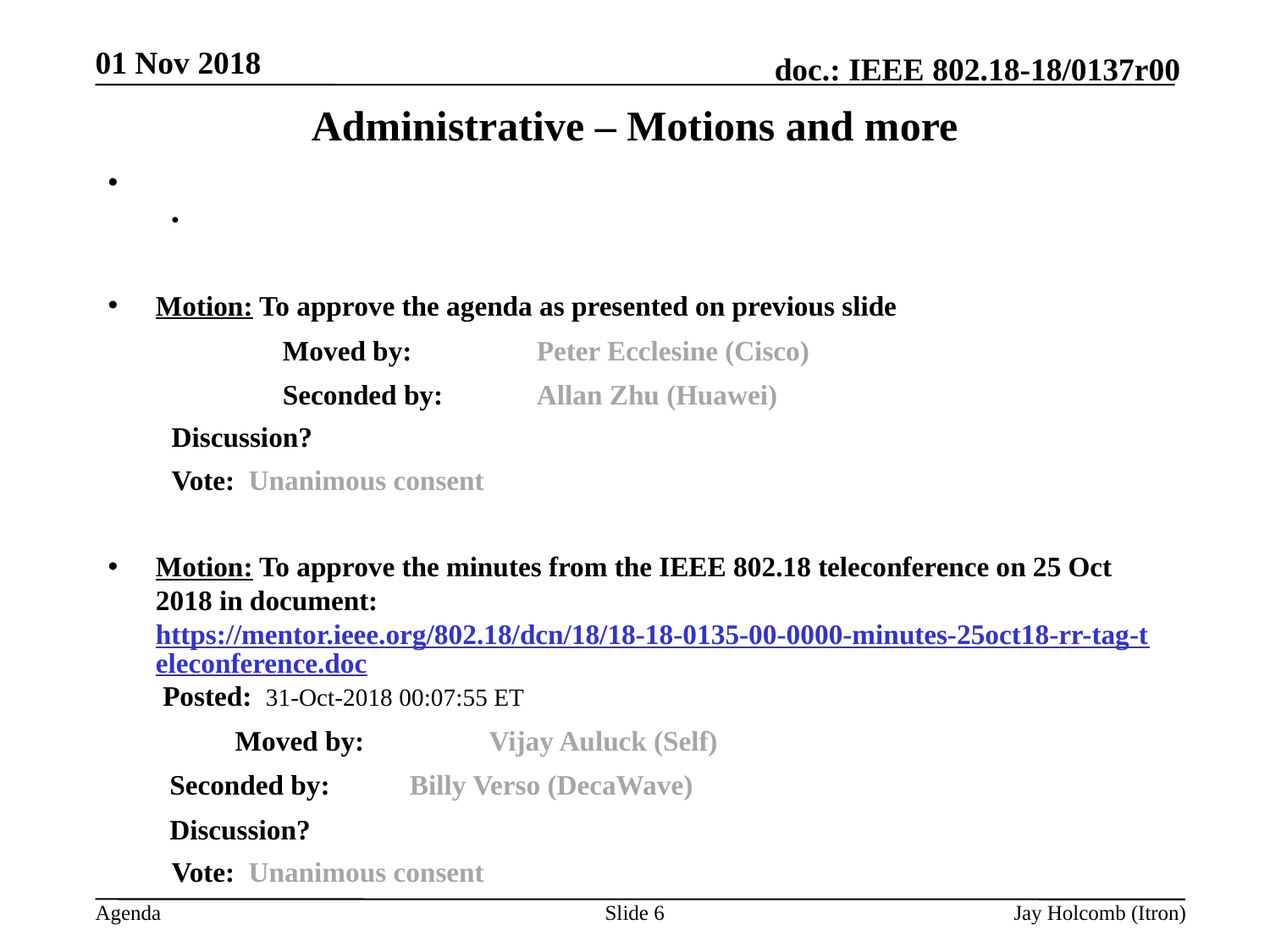

01 Nov 2018
# Administrative – Motions and more
Need a recording secretary today    for the Wireless Interim in Waikoloa, anyone?
Ben Rolf (Blind Creek and UWB Alliance)

Motion: To approve the agenda as presented on previous slide
		Moved by:  	Peter Ecclesine (Cisco)
		Seconded by:	Allan Zhu (Huawei)
Discussion?
Vote:  Unanimous consent

Motion: To approve the minutes from the IEEE 802.18 teleconference on 25 Oct 2018 in document:  https://mentor.ieee.org/802.18/dcn/18/18-18-0135-00-0000-minutes-25oct18-rr-tag-teleconference.doc Posted:  31-Oct-2018 00:07:55 ET
	Moved by: 	Vijay Auluck (Self)
	  Seconded by: 	Billy Verso (DecaWave)
	  Discussion?
Vote:  Unanimous consent

Does anyone have an interest in being the 802.18 Vice-Chair?
Needs to be a member of the SA and a declaration of term commitment
Slide 6
Jay Holcomb (Itron)